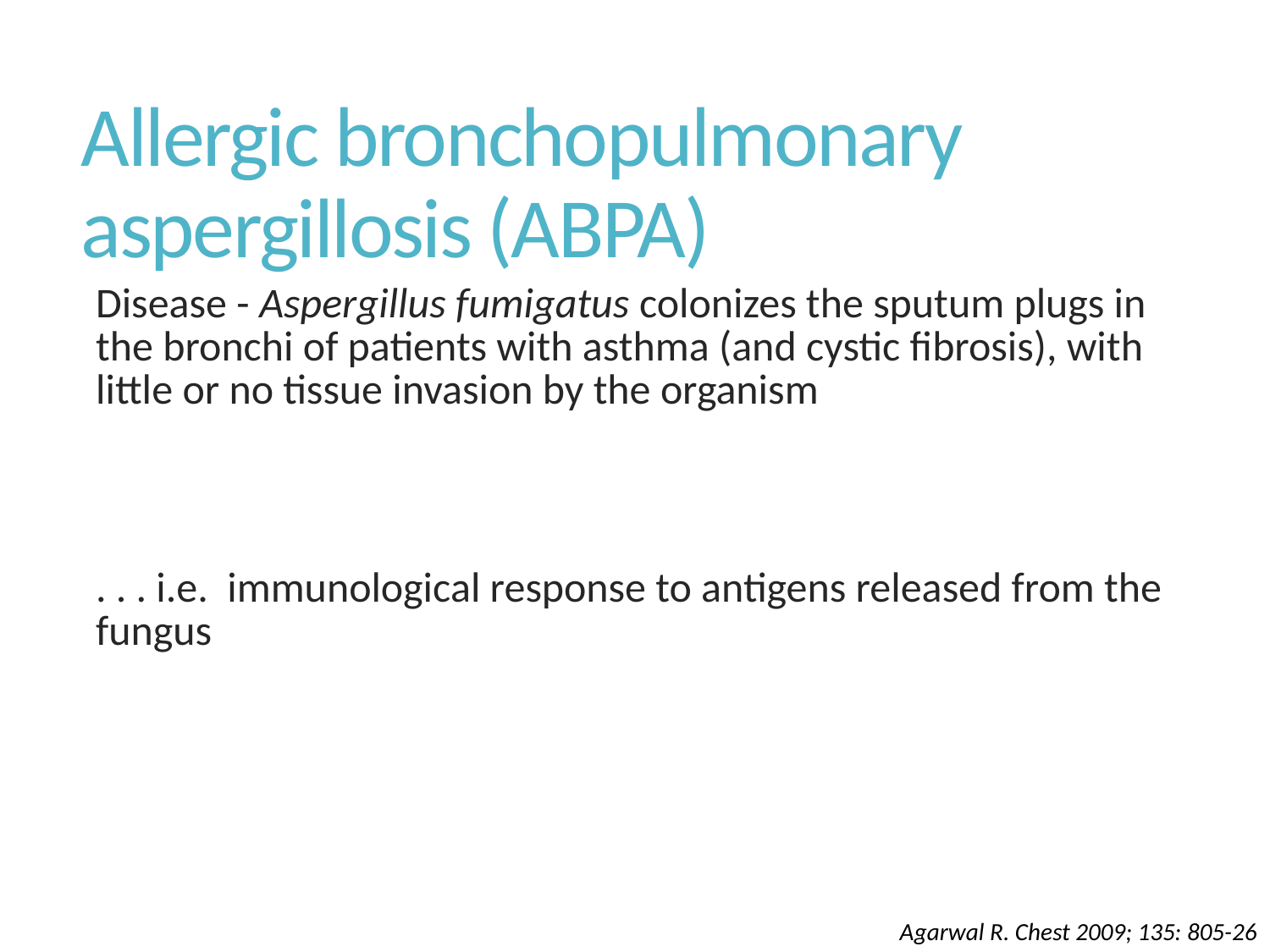

# Allergic bronchopulmonary aspergillosis (ABPA)
Disease - Aspergillus fumigatus colonizes the sputum plugs in the bronchi of patients with asthma (and cystic fibrosis), with little or no tissue invasion by the organism

. . . i.e.  immunological response to antigens released from the fungus
Agarwal R. Chest 2009; 135: 805-26